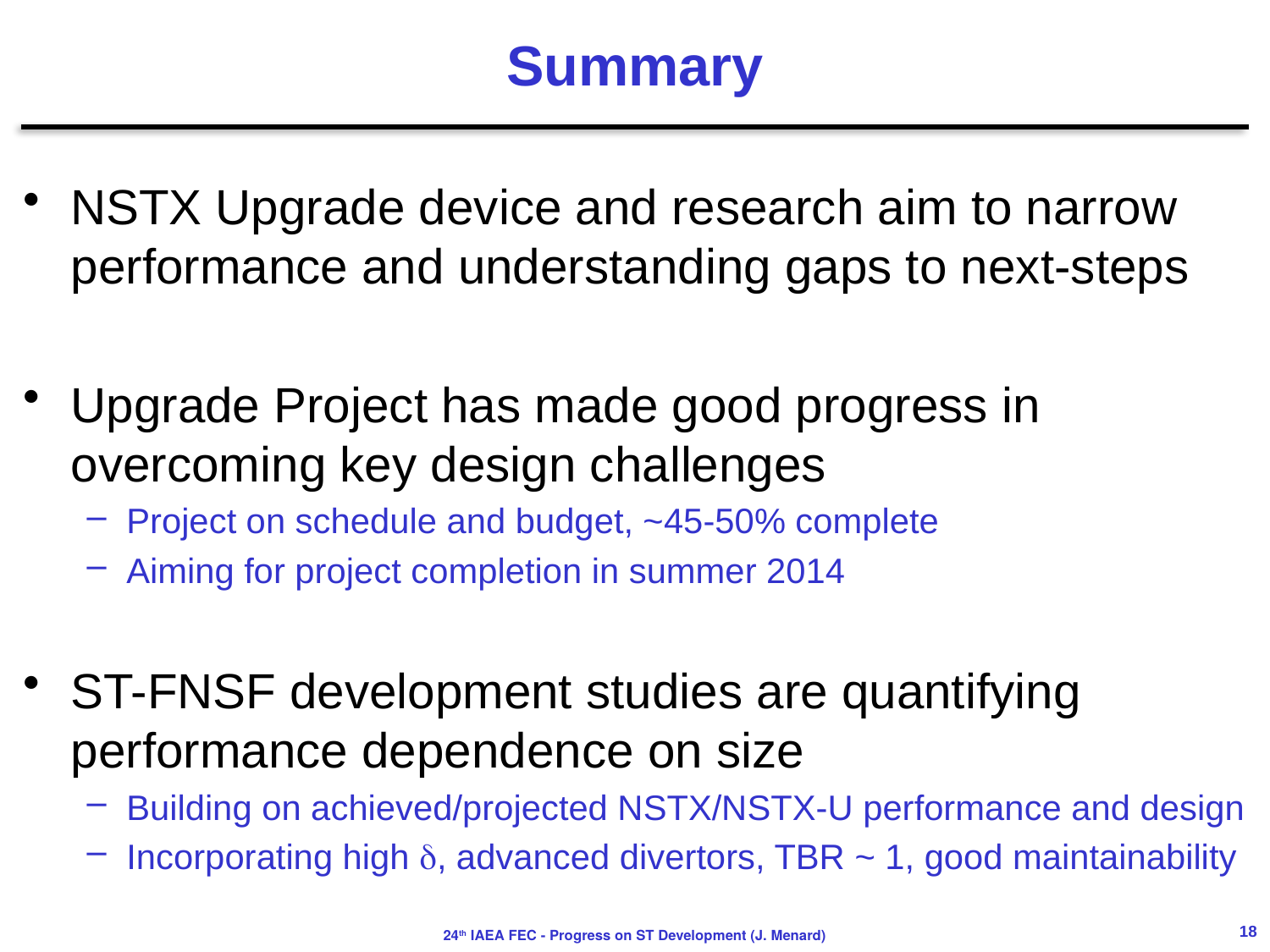

# Summary
NSTX Upgrade device and research aim to narrow  performance and understanding gaps to next-steps

Upgrade Project has made good progress in overcoming key design challenges
Project on schedule and budget, ~45-50% complete
Aiming for project completion in summer 2014

ST-FNSF development studies are quantifying performance dependence on size
Building on achieved/projected NSTX/NSTX-U performance and design
Incorporating high δ, advanced divertors, TBR ~ 1, good maintainability

18